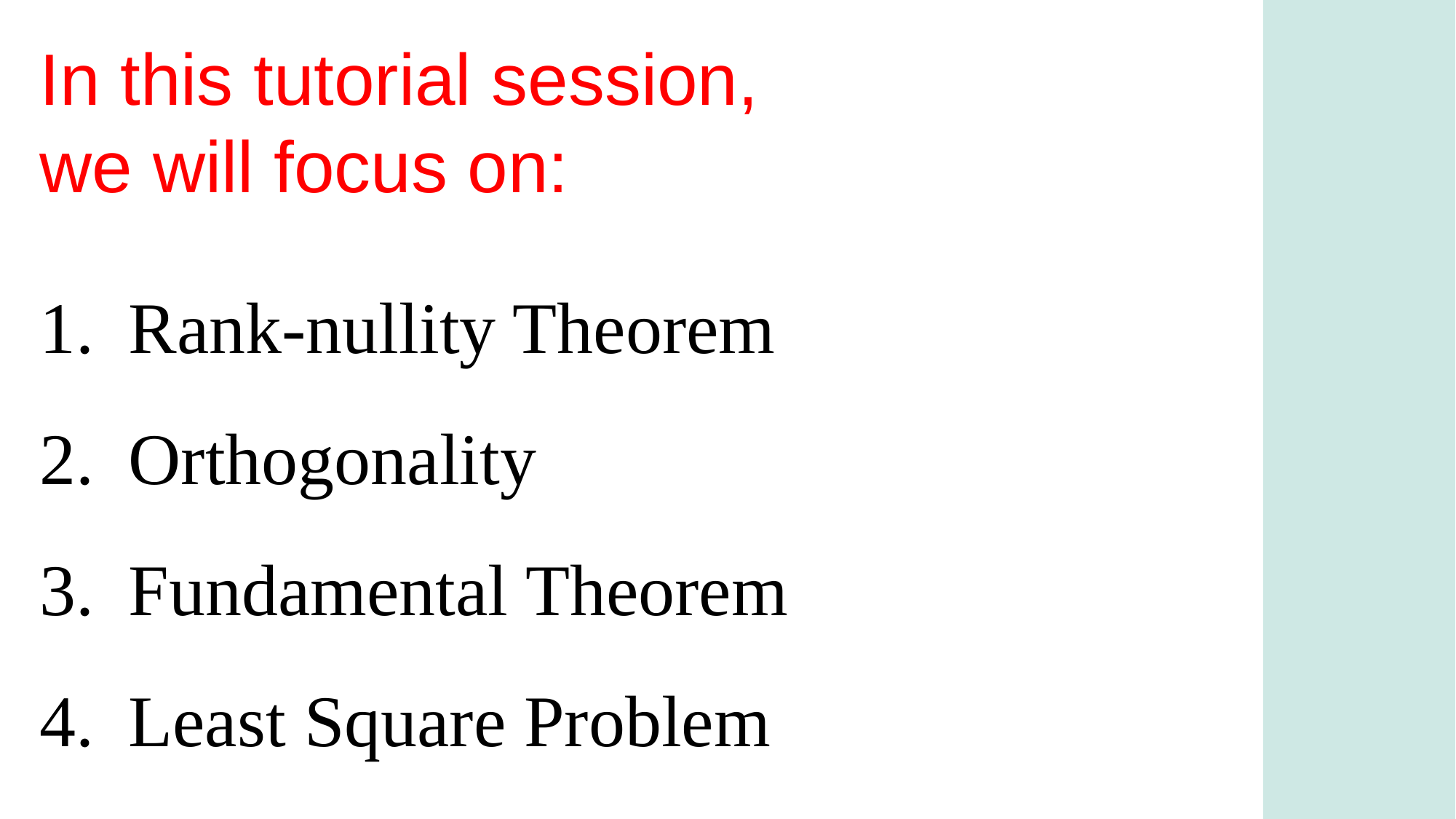

In this tutorial session,
we will focus on:
Rank-nullity Theorem
Orthogonality
Fundamental Theorem
Least Square Problem